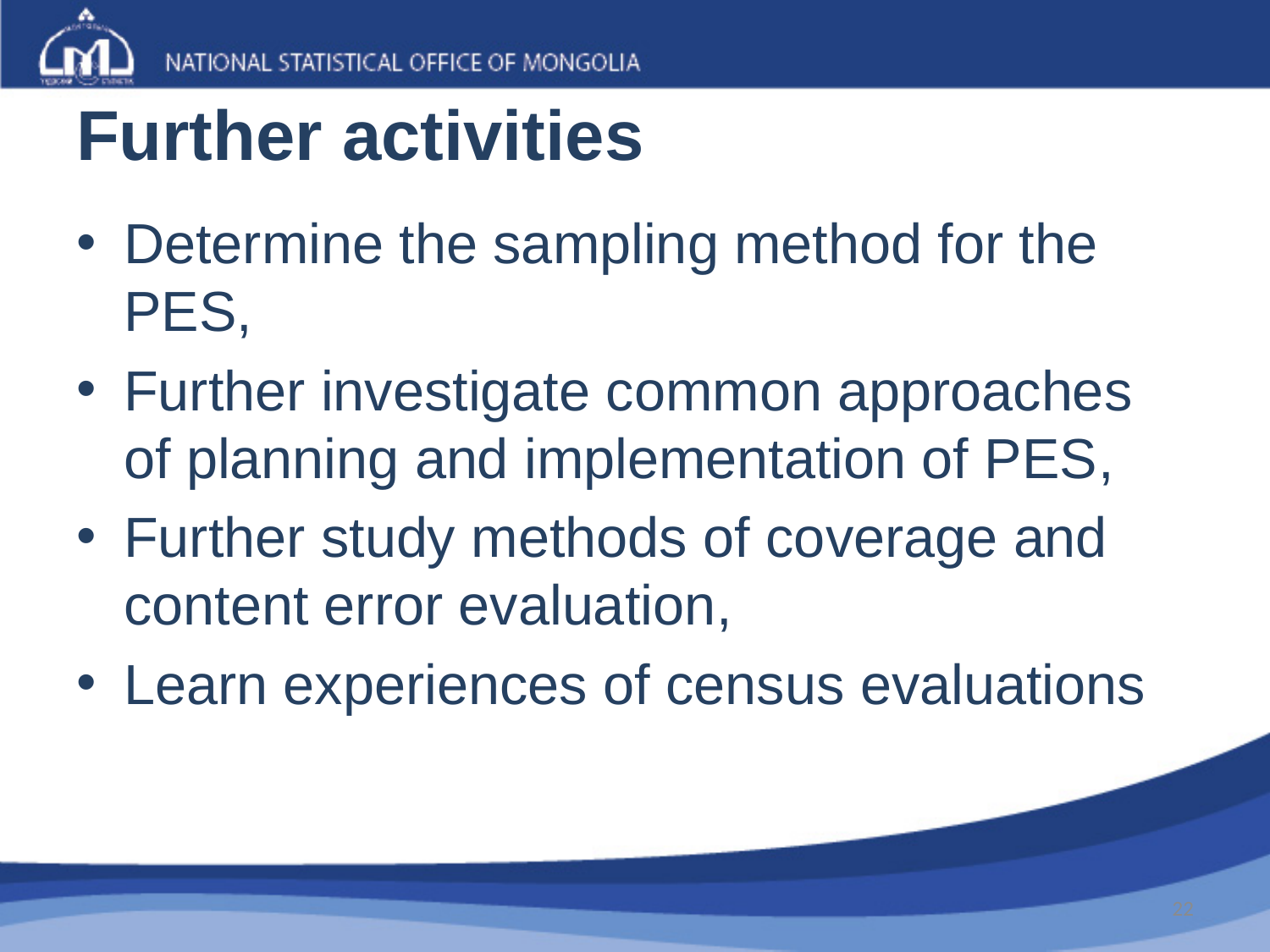

# Further activities
Determine the sampling method for the PES,
Further investigate common approaches of planning and implementation of PES,
Further study methods of coverage and content error evaluation,
Learn experiences of census evaluations
22